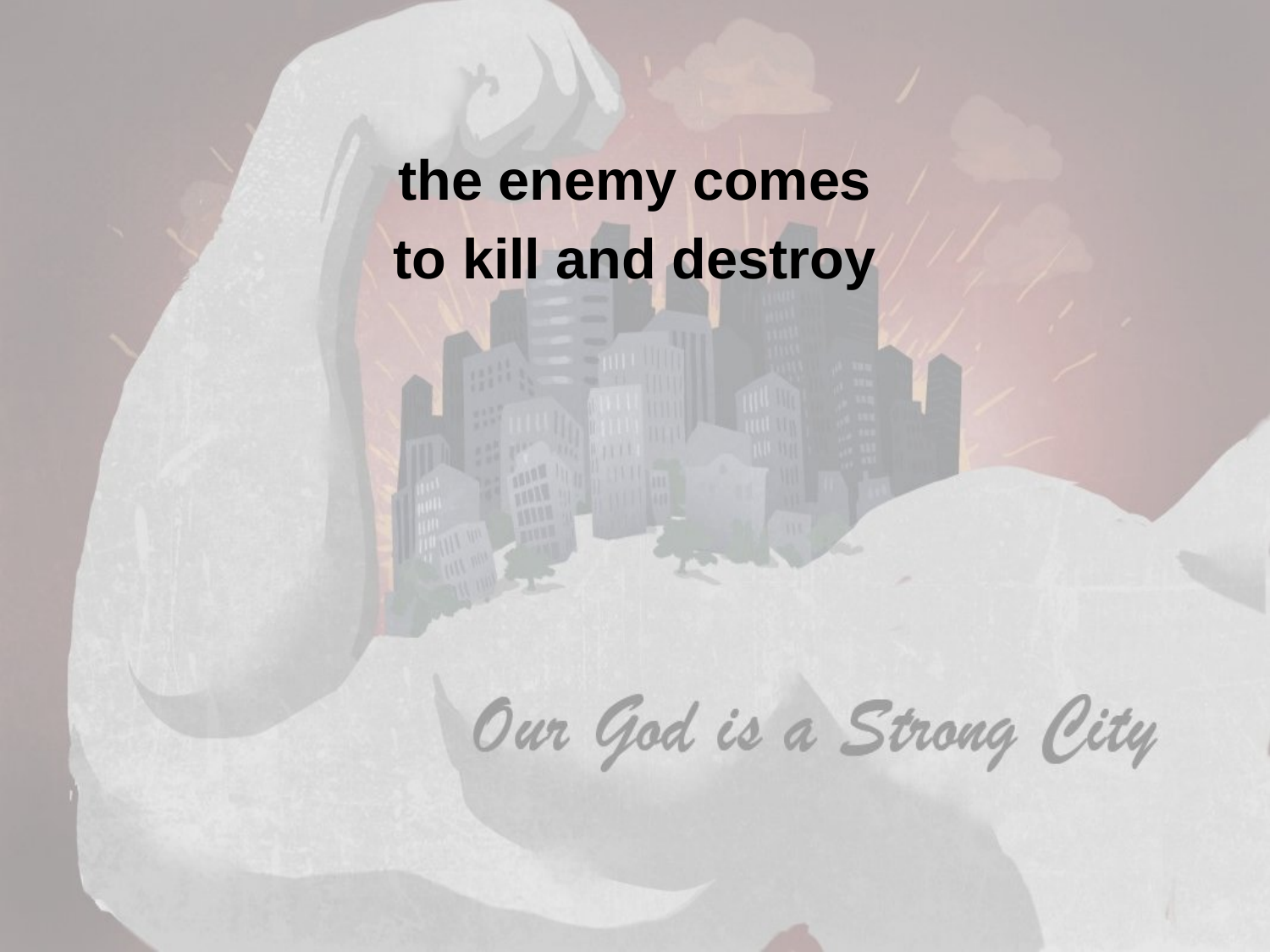

the enemy comes
to kill and destroy